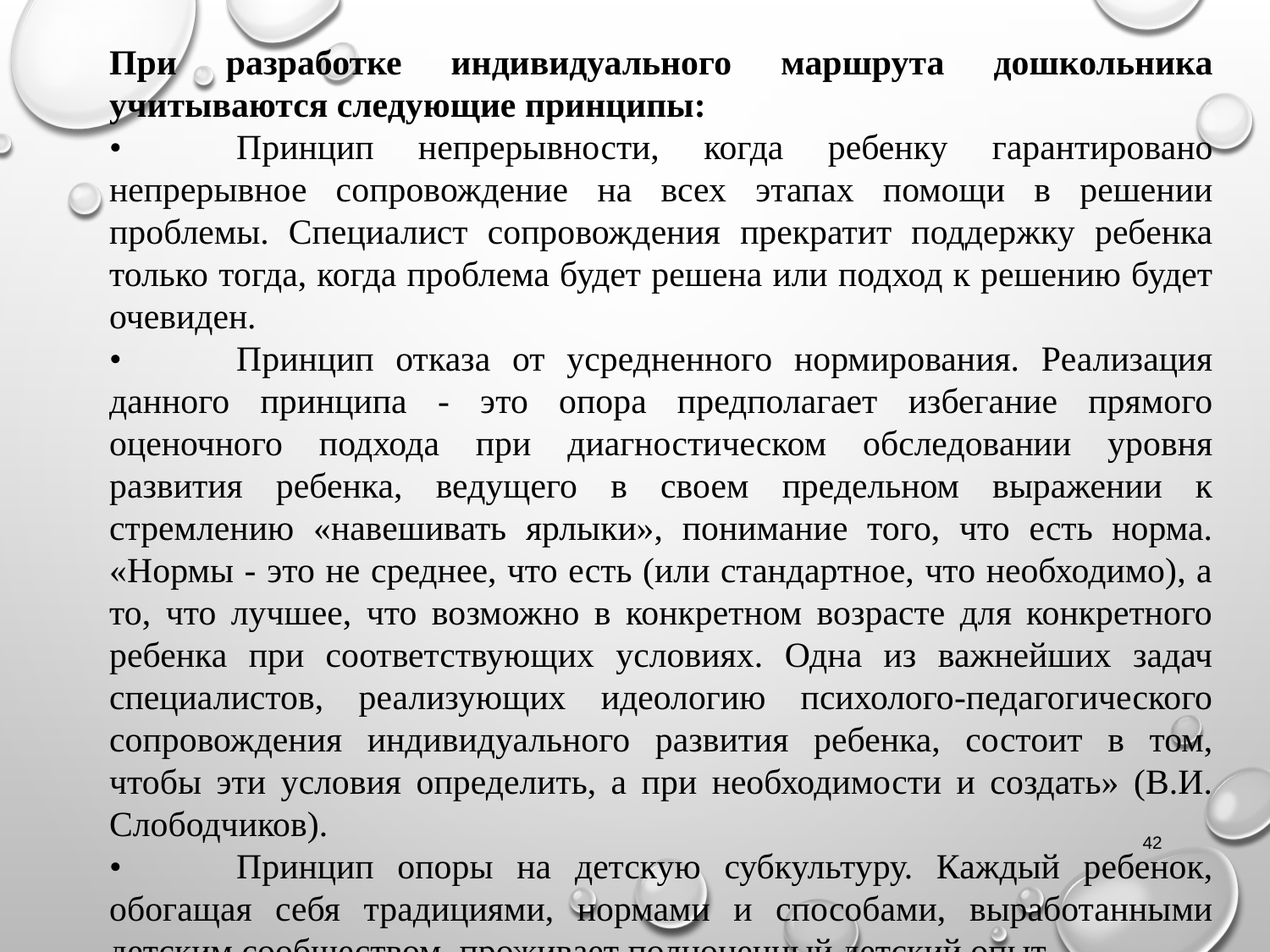

При разработке индивидуального маршрута дошкольника учитываются следующие принципы:
•	Принцип непрерывности, когда ребенку гарантировано непрерывное сопровождение на всех этапах помощи в решении проблемы. Специалист сопровождения прекратит поддержку ребенка только тогда, когда проблема будет решена или подход к решению будет очевиден.
•	Принцип отказа от усредненного нормирования. Реализация данного принципа - это опора предполагает избегание прямого оценочного подхода при диагностическом обследовании уровня развития ребенка, ведущего в своем предельном выражении к стремлению «навешивать ярлыки», понимание того, что есть норма. «Нормы - это не среднее, что есть (или стандартное, что необходимо), а то, что лучшее, что возможно в конкретном возрасте для конкретного ребенка при соответствующих условиях. Одна из важнейших задач специалистов, реализующих идеологию психолого-педагогического сопровождения индивидуального развития ребенка, состоит в том, чтобы эти условия определить, а при необходимости и создать» (В.И. Слободчиков).
•	Принцип опоры на детскую субкультуру. Каждый ребенок, обогащая себя традициями, нормами и способами, выработанными детским сообществом, проживает полноценный детский опыт.
42